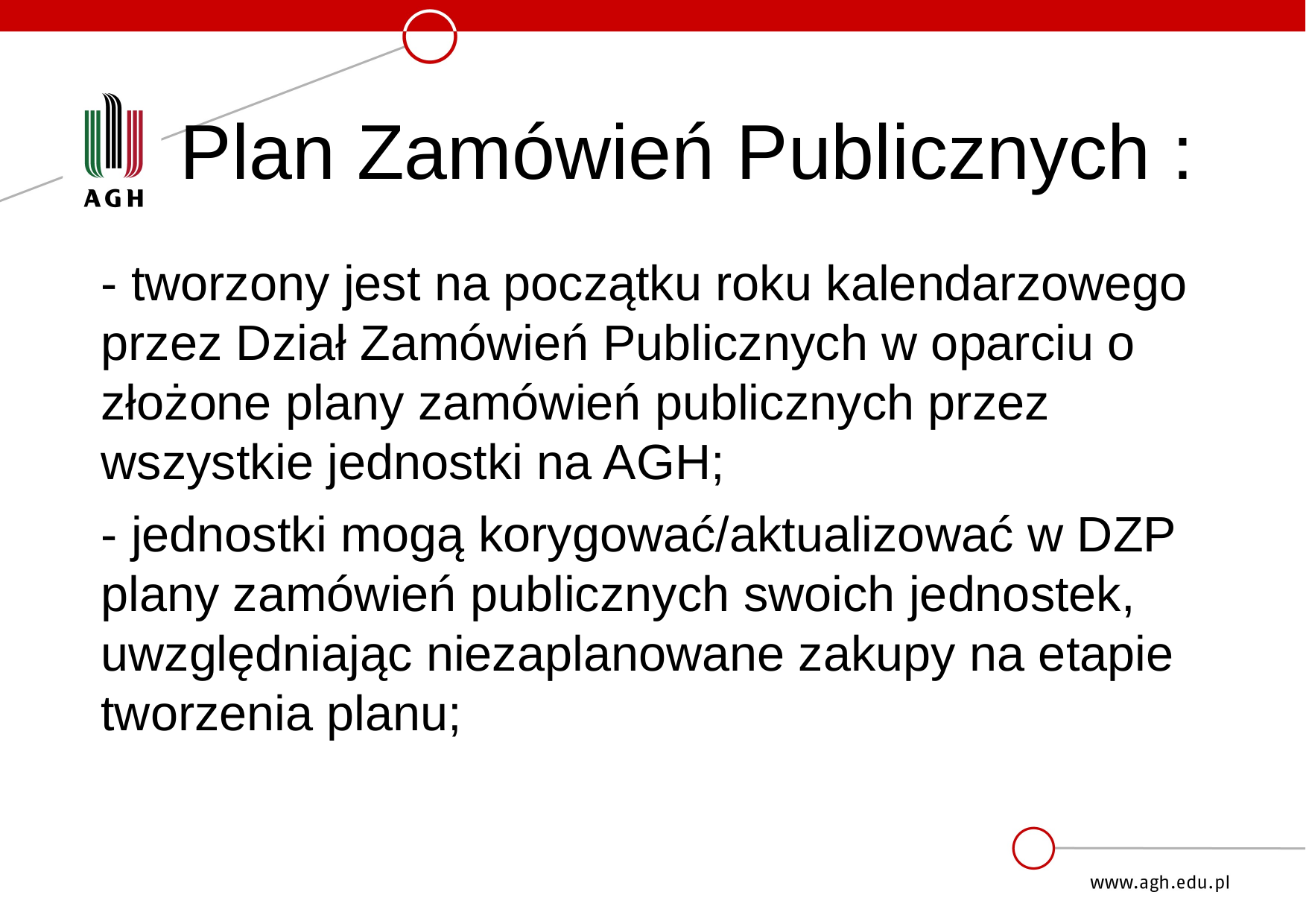

# Plan Zamówień Publicznych :
- tworzony jest na początku roku kalendarzowego przez Dział Zamówień Publicznych w oparciu o złożone plany zamówień publicznych przez wszystkie jednostki na AGH;
- jednostki mogą korygować/aktualizować w DZP plany zamówień publicznych swoich jednostek, uwzględniając niezaplanowane zakupy na etapie tworzenia planu;